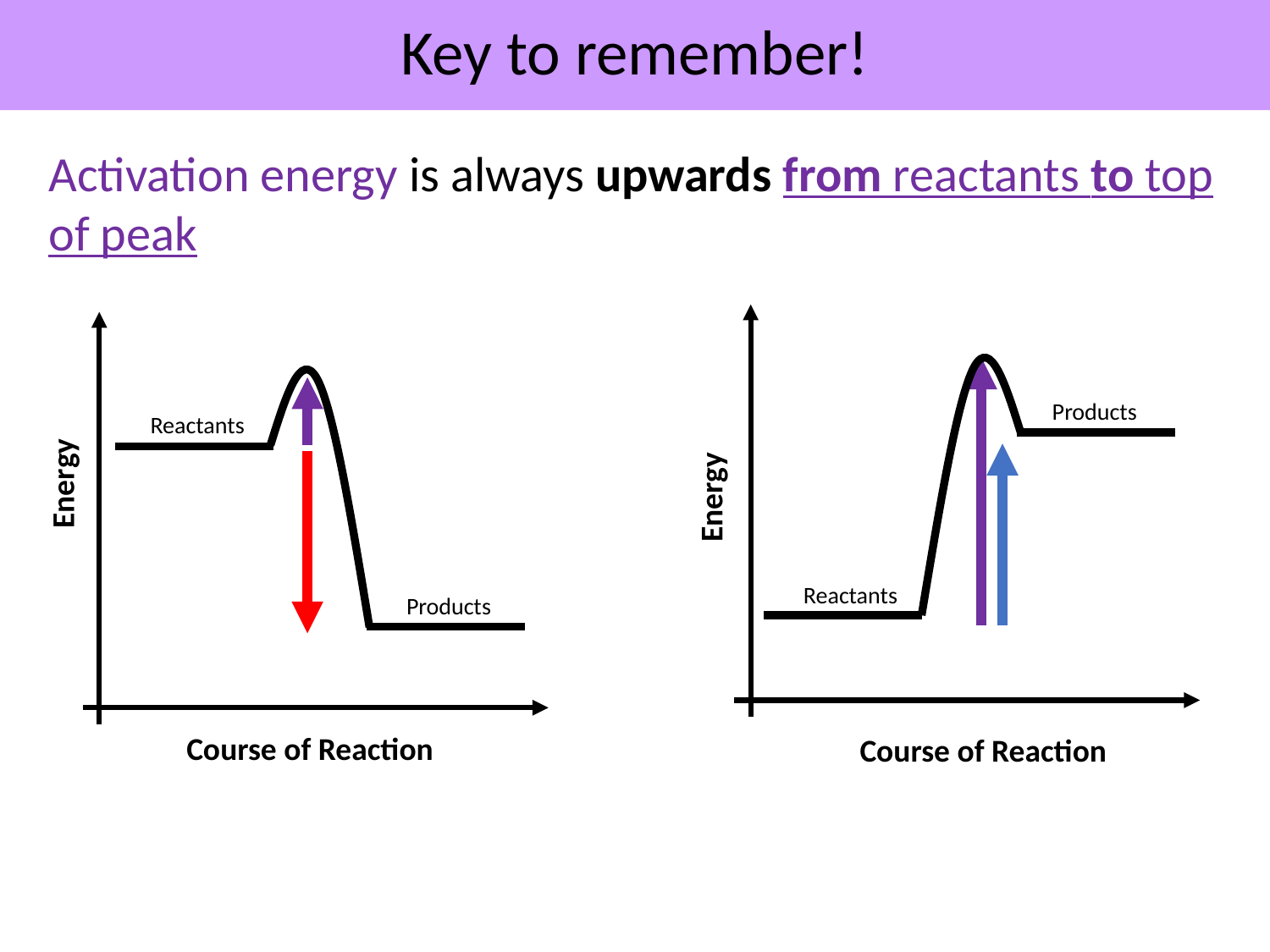

# Key to remember!
Activation energy is always upwards from reactants to top of peak

Products
Reactants
Energy
Energy
Reactants
Products
Course of Reaction
Course of Reaction